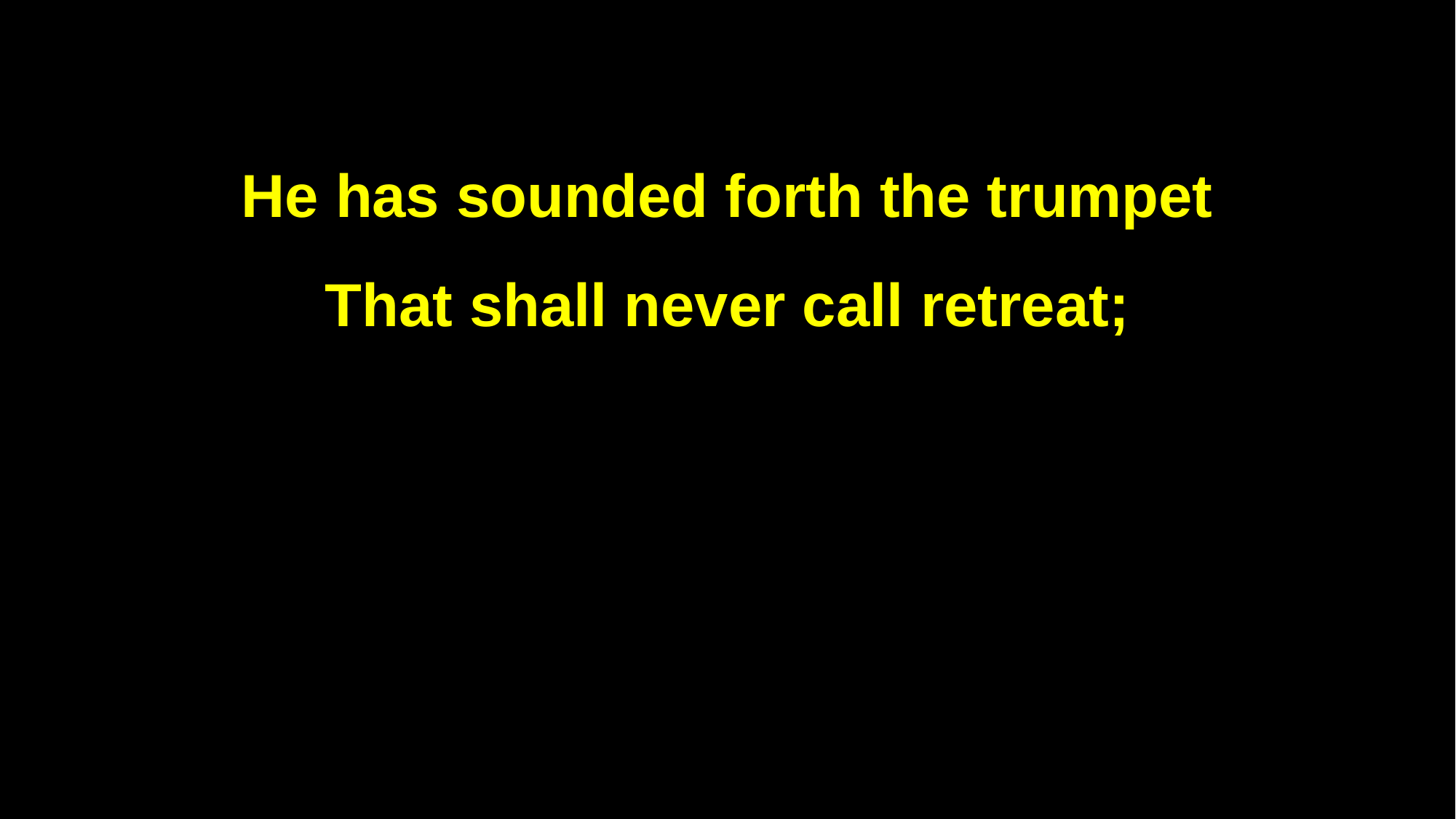

He has sounded forth the trumpet
That shall never call retreat;